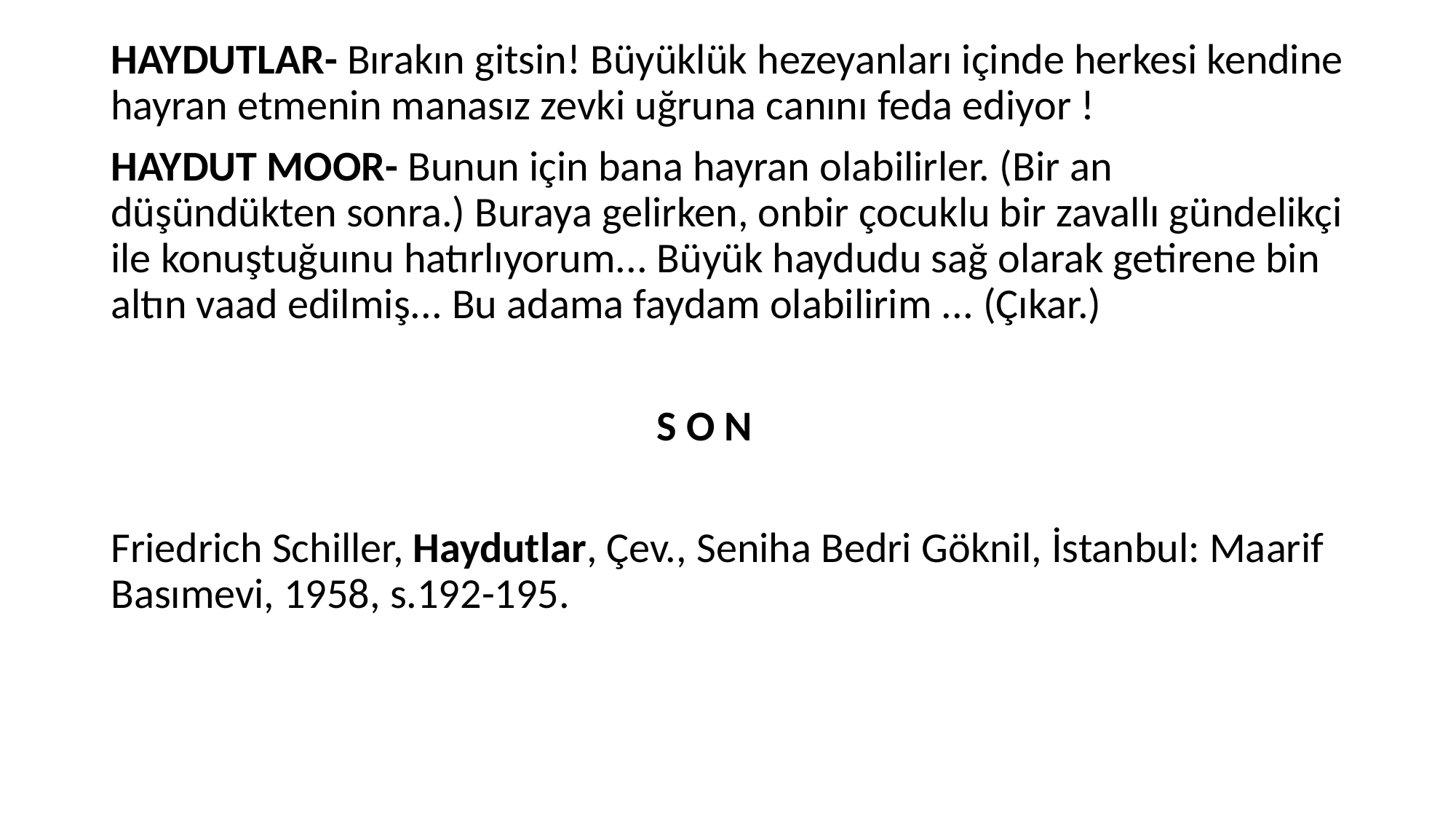

HAYDUTLAR- Bırakın gitsin! Büyüklük hezeyanları içinde herkesi kendine hayran etmenin manasız zevki uğruna canını feda ediyor !
HAYDUT MOOR- Bunun için bana hayran olabilirler. (Bir an düşündükten sonra.) Buraya gelirken, onbir çocuklu bir zavallı gündelikçi ile konuştuğuınu hatırlıyorum... Büyük haydudu sağ olarak getirene bin altın vaad edilmiş... Bu adama faydam olabilirim ... (Çıkar.)

					S O N

Friedrich Schiller, Haydutlar, Çev., Seniha Bedri Göknil, İstanbul: Maarif Basımevi, 1958, s.192-195.